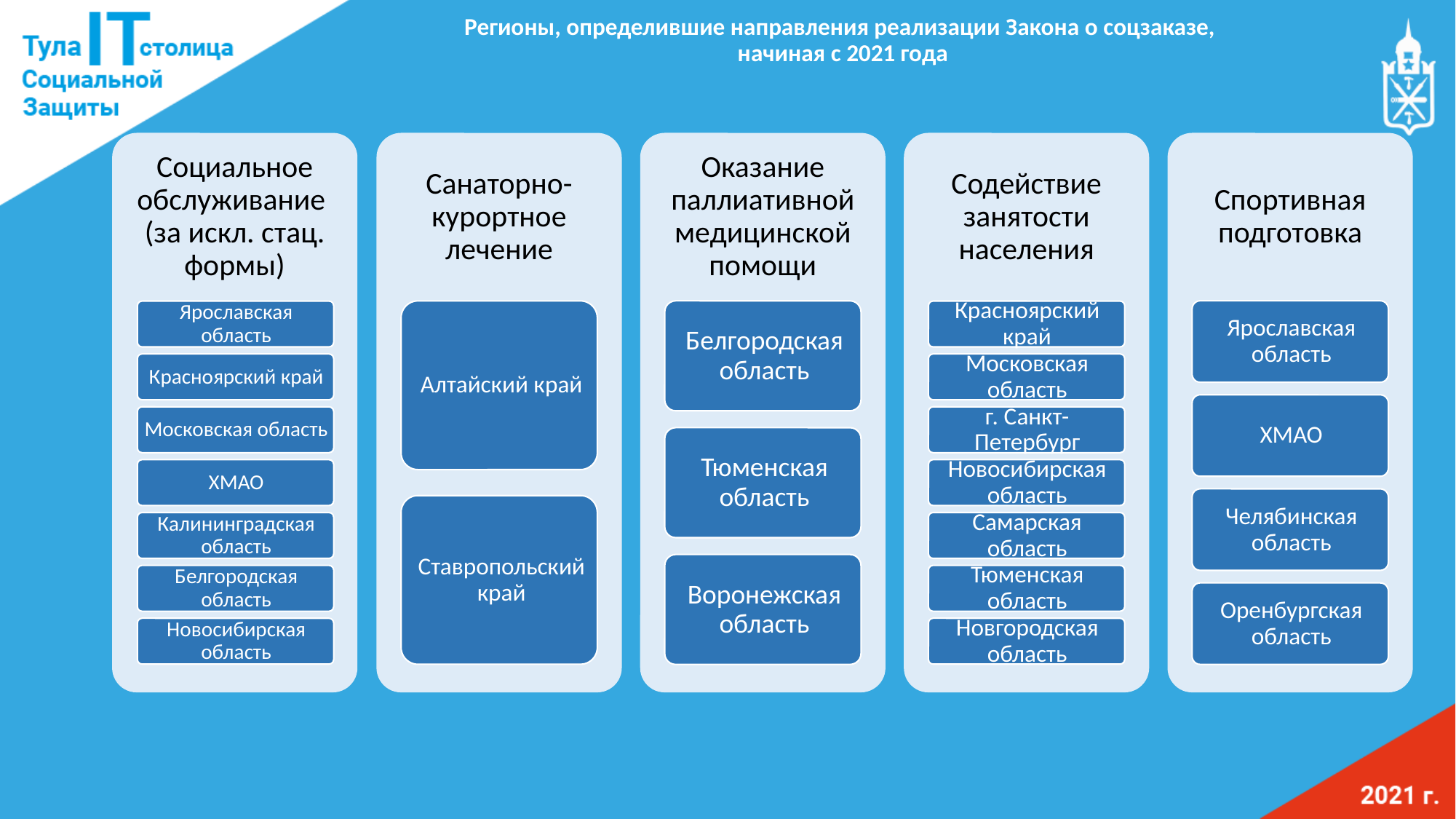

Регионы, определившие направления реализации Закона о соцзаказе,
начиная с 2021 года
Социальное обслуживание
(за искл. стац. формы)
Ярославская область
Красноярский край
Московская область
ХМАО
Калининградская область
Белгородская область
Новосибирская область
Санаторно-курортное лечение
Алтайский край
Ставропольский край
Оказание паллиативной медицинской помощи
Белгородская область
Тюменская область
Воронежская область
Содействие занятости населения
Красноярский край
Московская область
г. Санкт-Петербург
Новосибирская область
Самарская область
Тюменская область
Новгородская область
Спортивная подготовка
Ярославская область
ХМАО
Челябинская область
Оренбургская область